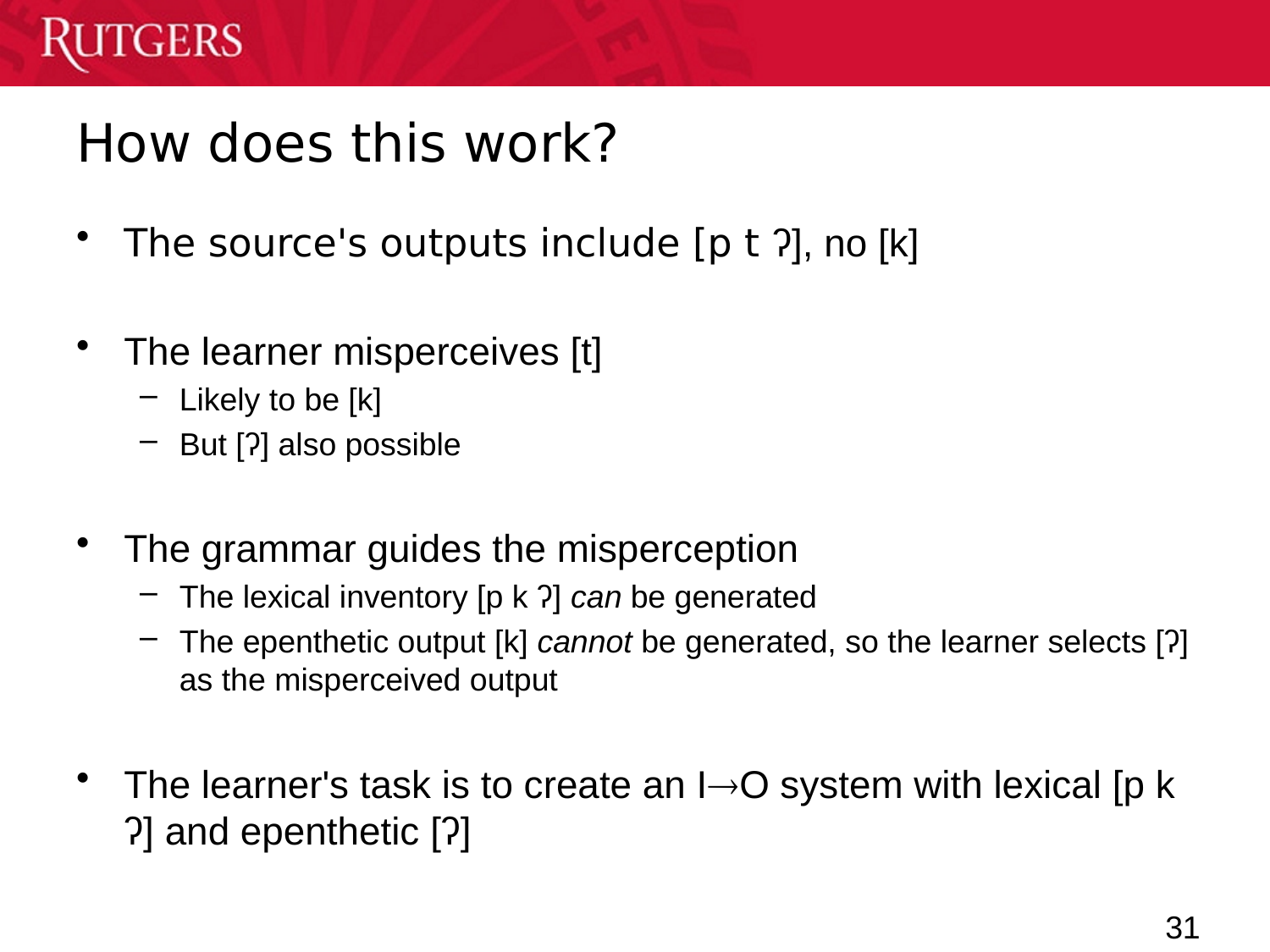

# How does this work?
The source's outputs include [p t ʔ], no [k]

The learner misperceives [t]
Likely to be [k]
But [ʔ] also possible

The grammar guides the misperception
The lexical inventory [p k ʔ] can be generated
The epenthetic output [k] cannot be generated, so the learner selects [ʔ] as the misperceived output

The learner's task is to create an I→O system with lexical [p k ʔ] and epenthetic [ʔ]